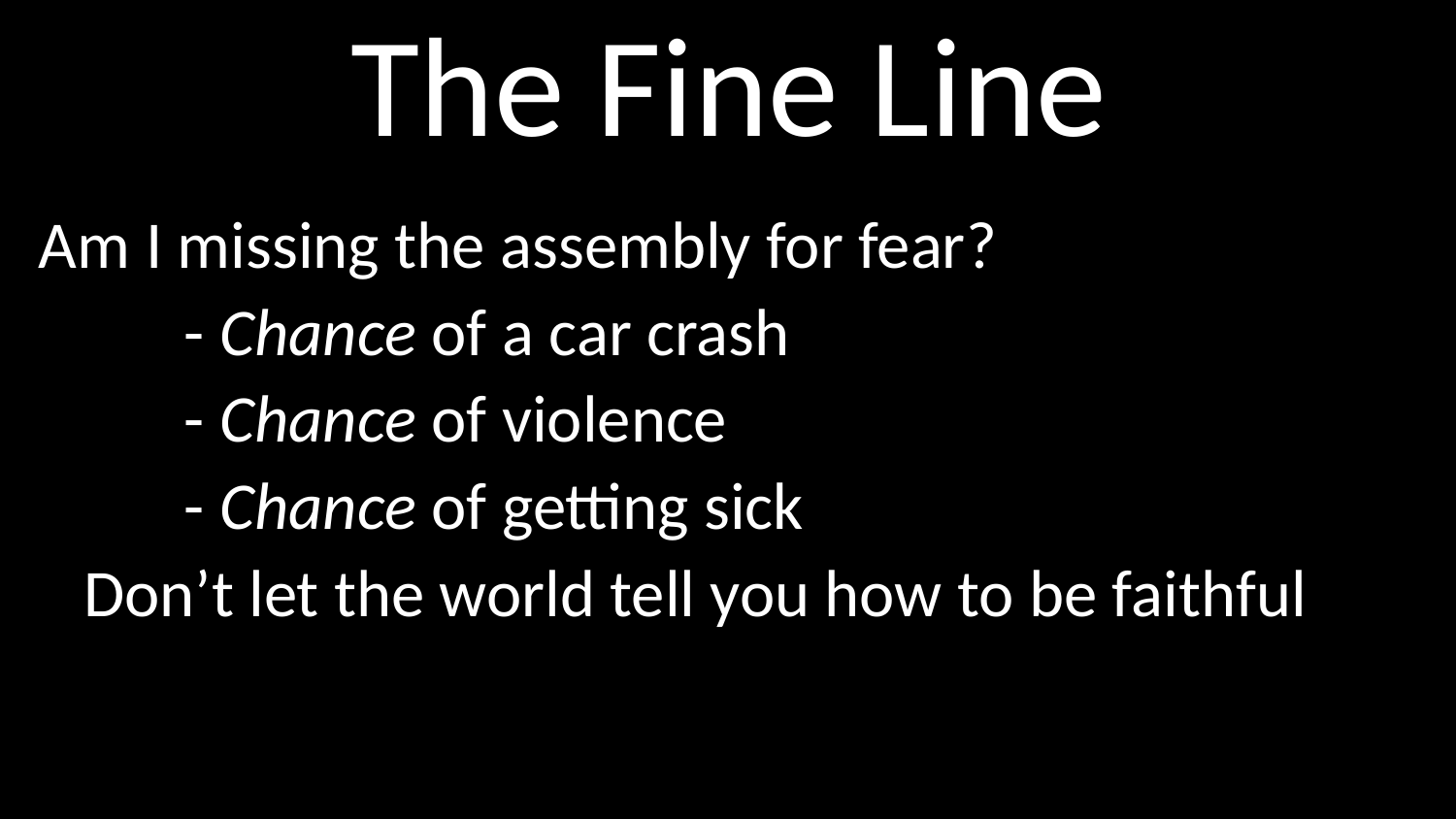

# The Fine Line
Am I missing the assembly for fear?
	- Chance of a car crash
	- Chance of violence
	- Chance of getting sick
   Don’t let the world tell you how to be faithful